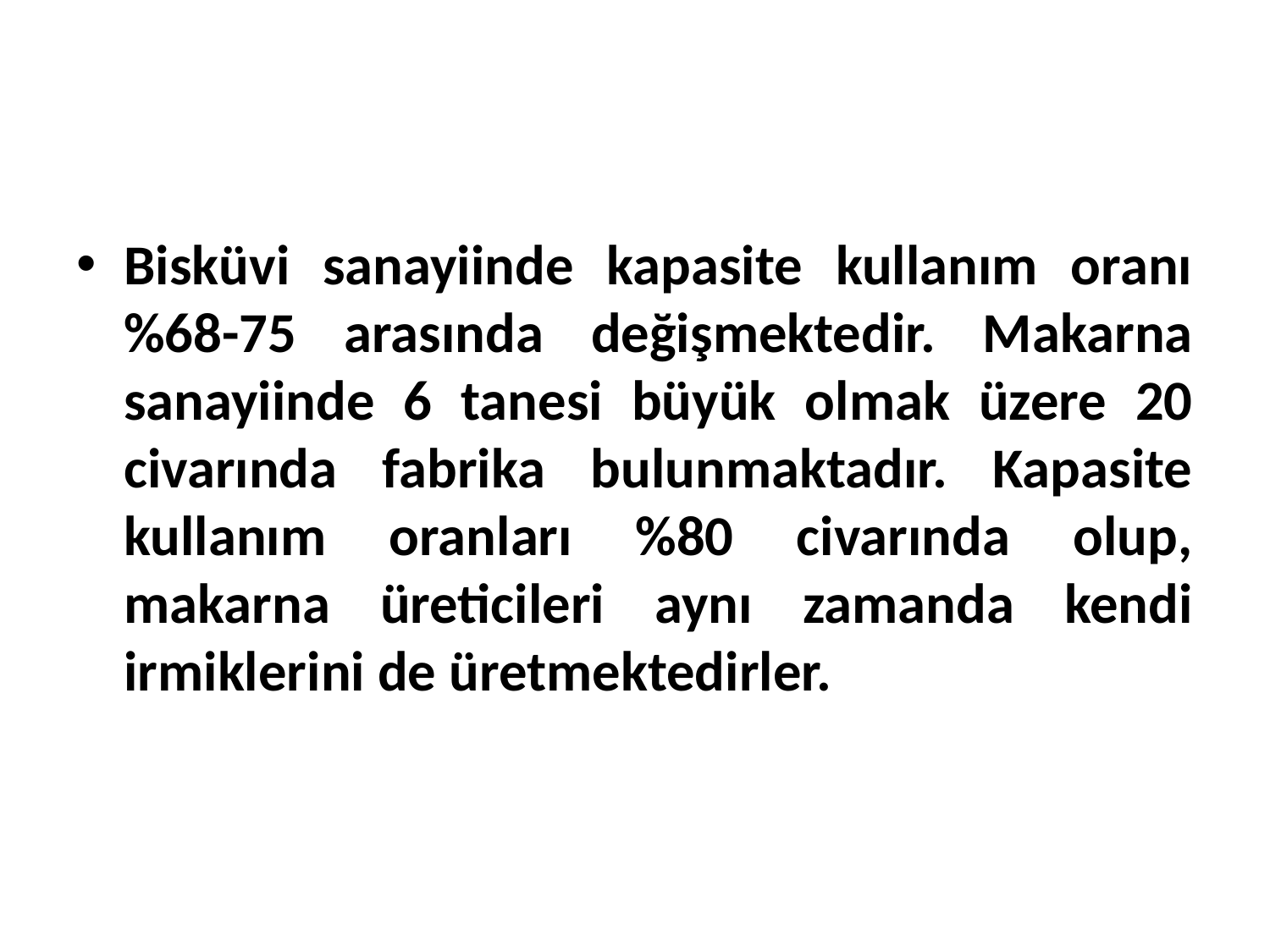

Bisküvi sanayiinde kapasite kullanım oranı %68-75 arasında değişmektedir. Makarna sanayiinde 6 tanesi büyük olmak üzere 20 civarında fabrika bulunmaktadır. Kapasite kullanım oranları %80 civarında olup, makarna üreticileri aynı zamanda kendi irmiklerini de üretmektedirler.